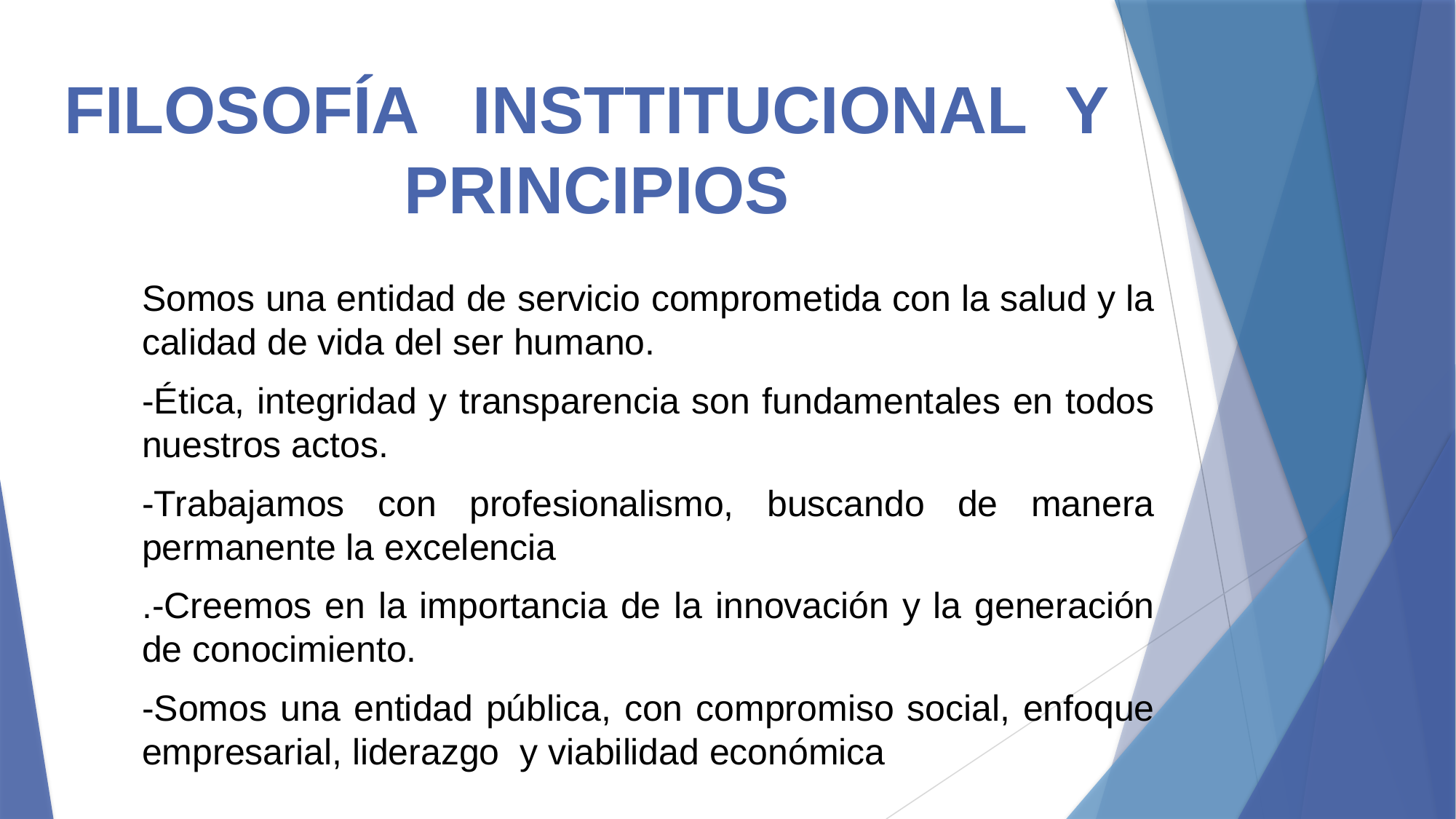

# FILOSOFÍA   INSTTITUCIONAL  Y  PRINCIPIOS
Somos una entidad de servicio comprometida con la salud y la calidad de vida del ser humano.
-Ética, integridad y transparencia son fundamentales en todos nuestros actos.
-Trabajamos con profesionalismo, buscando de manera permanente la excelencia
.-Creemos en la importancia de la innovación y la generación de conocimiento.
-Somos una entidad pública, con compromiso social, enfoque empresarial, liderazgo  y viabilidad económica